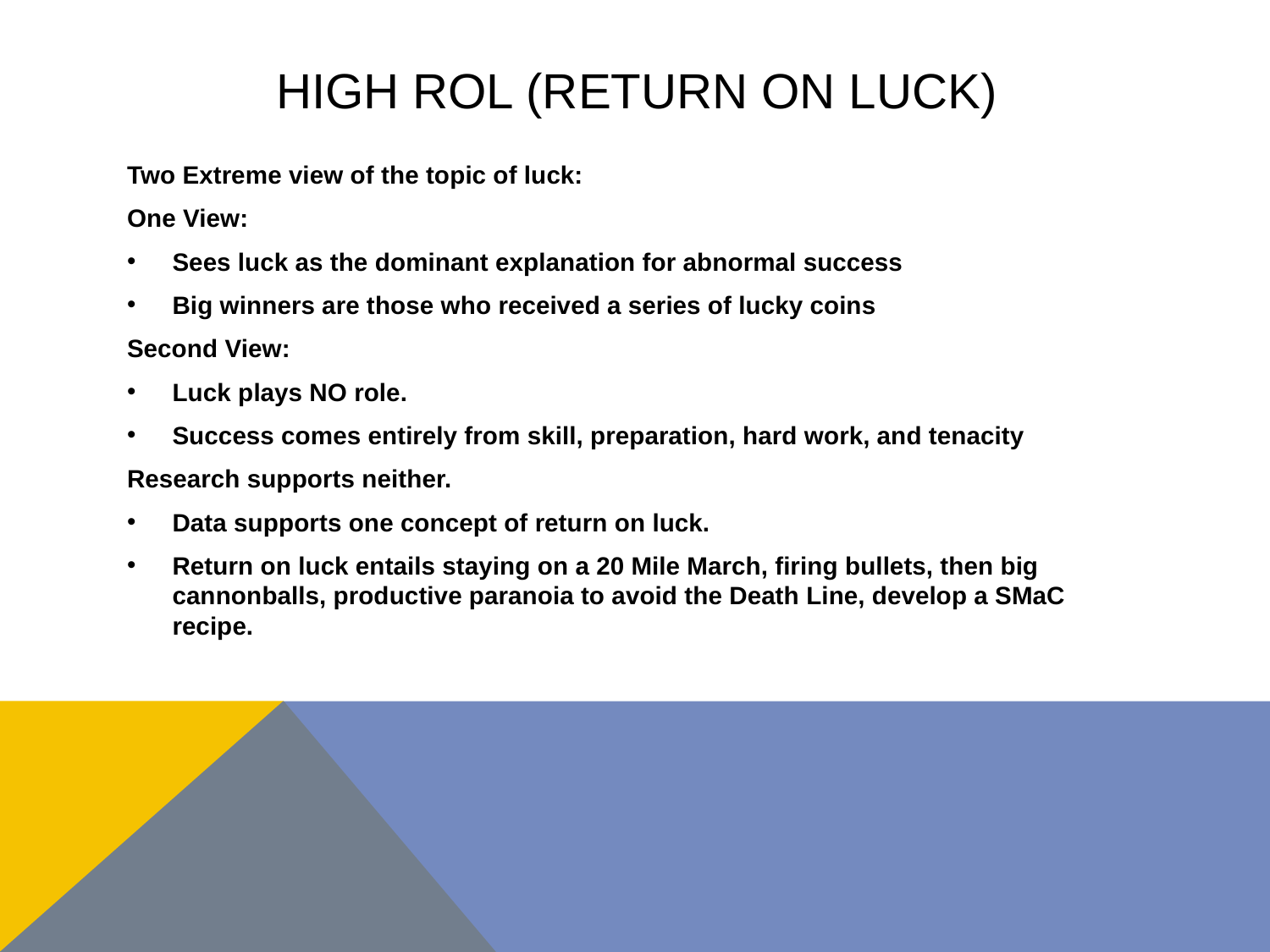

# High ROL (return on luck)
Two Extreme view of the topic of luck:
One View:
Sees luck as the dominant explanation for abnormal success
Big winners are those who received a series of lucky coins
Second View:
Luck plays NO role.
Success comes entirely from skill, preparation, hard work, and tenacity
Research supports neither.
Data supports one concept of return on luck.
Return on luck entails staying on a 20 Mile March, firing bullets, then big cannonballs, productive paranoia to avoid the Death Line, develop a SMaC recipe.